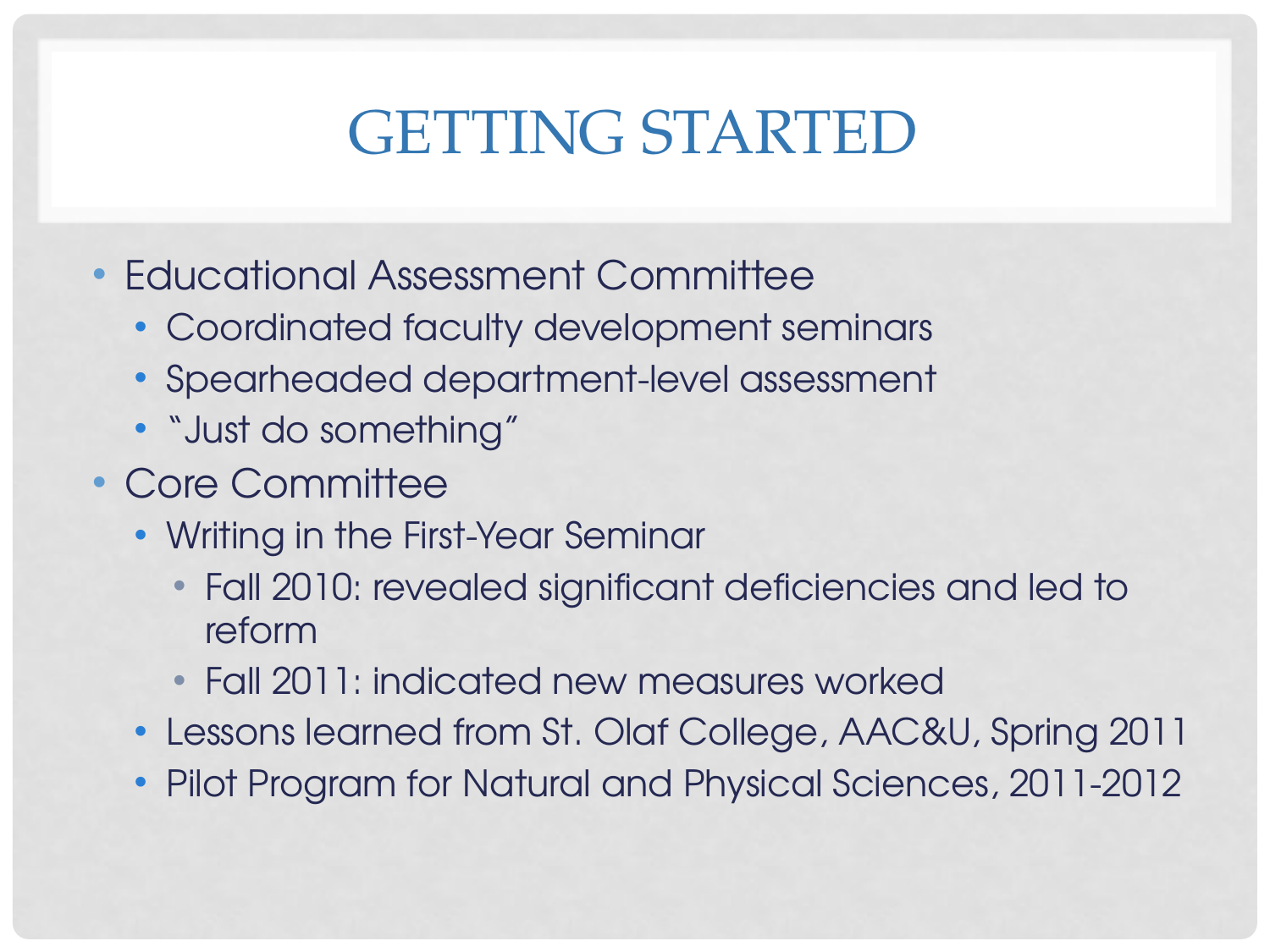

# Getting started
Educational Assessment Committee
Coordinated faculty development seminars
Spearheaded department-level assessment
“Just do something”
Core Committee
Writing in the First-Year Seminar
Fall 2010: revealed significant deficiencies and led to reform
Fall 2011: indicated new measures worked
Lessons learned from St. Olaf College, AAC&U, Spring 2011
Pilot Program for Natural and Physical Sciences, 2011-2012